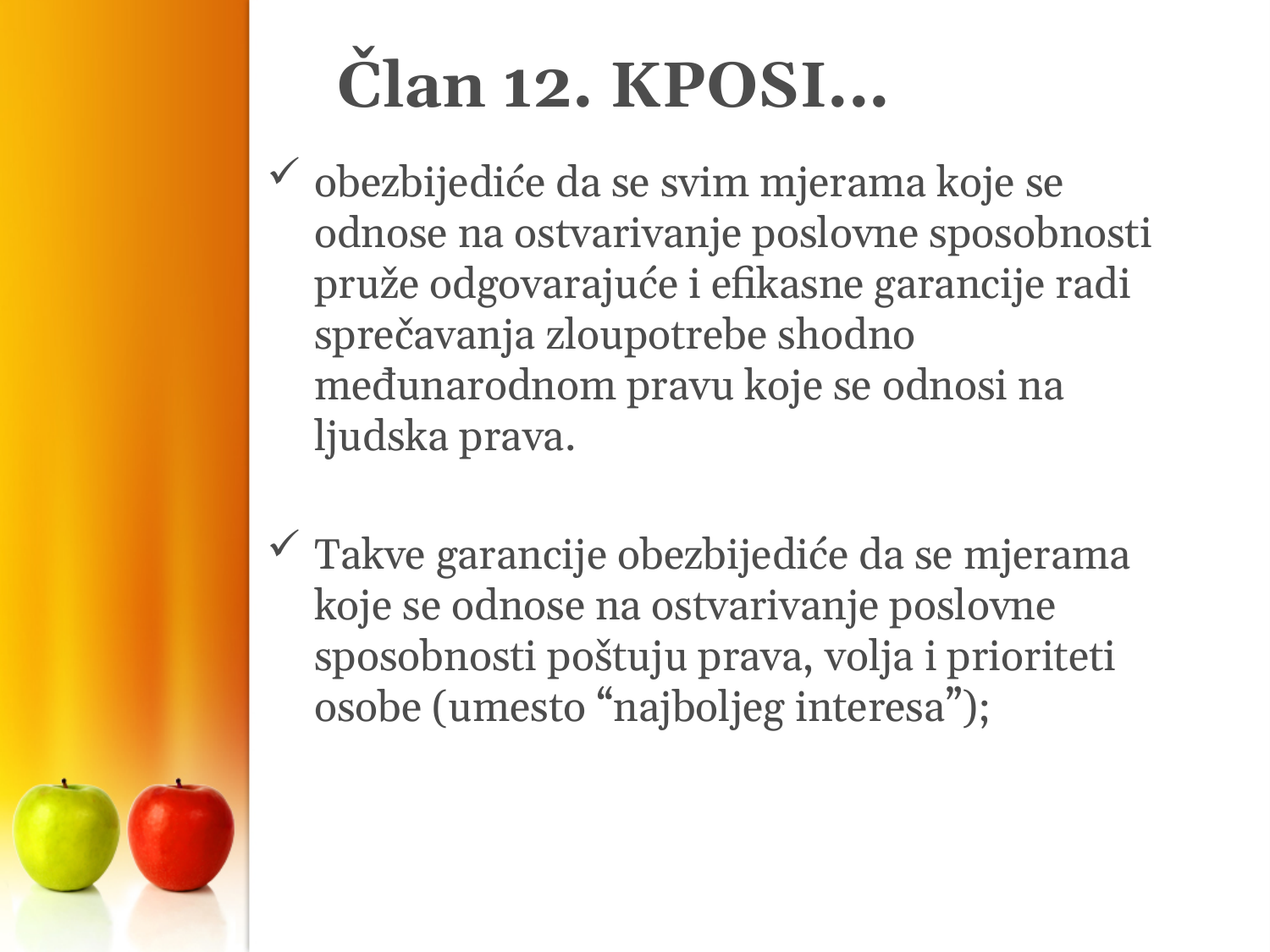

# Član 12. KPOSI...
obezbijediće da se svim mjerama koje se odnose na ostvarivanje poslovne sposobnosti pruže odgovarajuće i efikasne garancije radi sprečavanja zloupotrebe shodno međunarodnom pravu koje se odnosi na ljudska prava.

Takve garancije obezbijediće da se mjerama koje se odnose na ostvarivanje poslovne sposobnosti poštuju prava, volja i prioriteti osobe (umesto “najboljeg interesa”);